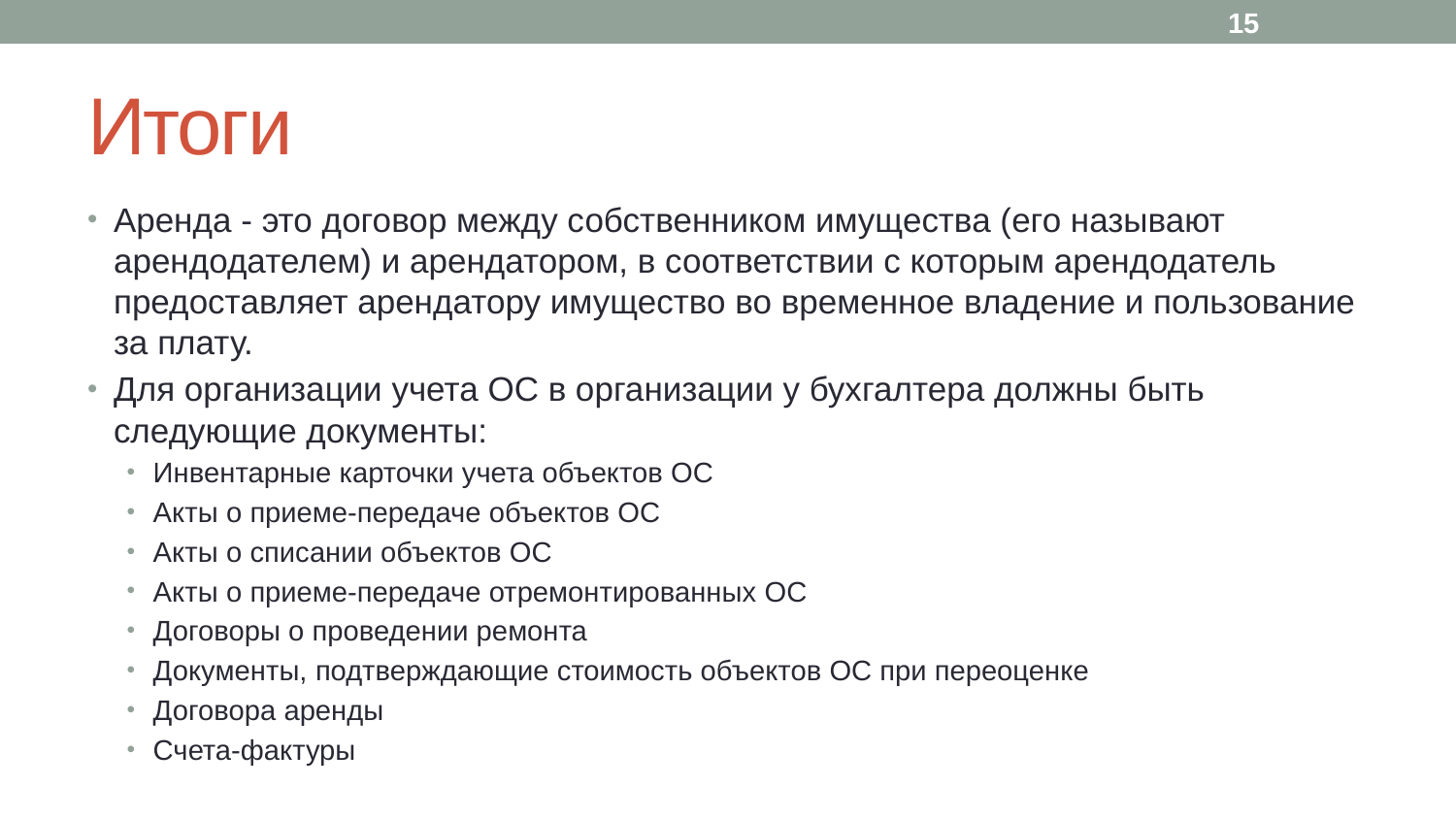

15
# Итоги
Аренда - это договор между собственником имущества (его называют арендодателем) и арендатором, в соответствии с которым арендодатель предоставляет арендатору имущество во временное владение и пользование за плату.
Для организации учета ОС в организации у бухгалтера должны быть следующие документы:
Инвентарные карточки учета объектов ОС
Акты о приеме-передаче объектов ОС
Акты о списании объектов ОС
Акты о приеме-передаче отремонтированных ОС
Договоры о проведении ремонта
Документы, подтверждающие стоимость объектов ОС при переоценке
Договора аренды
Счета-фактуры